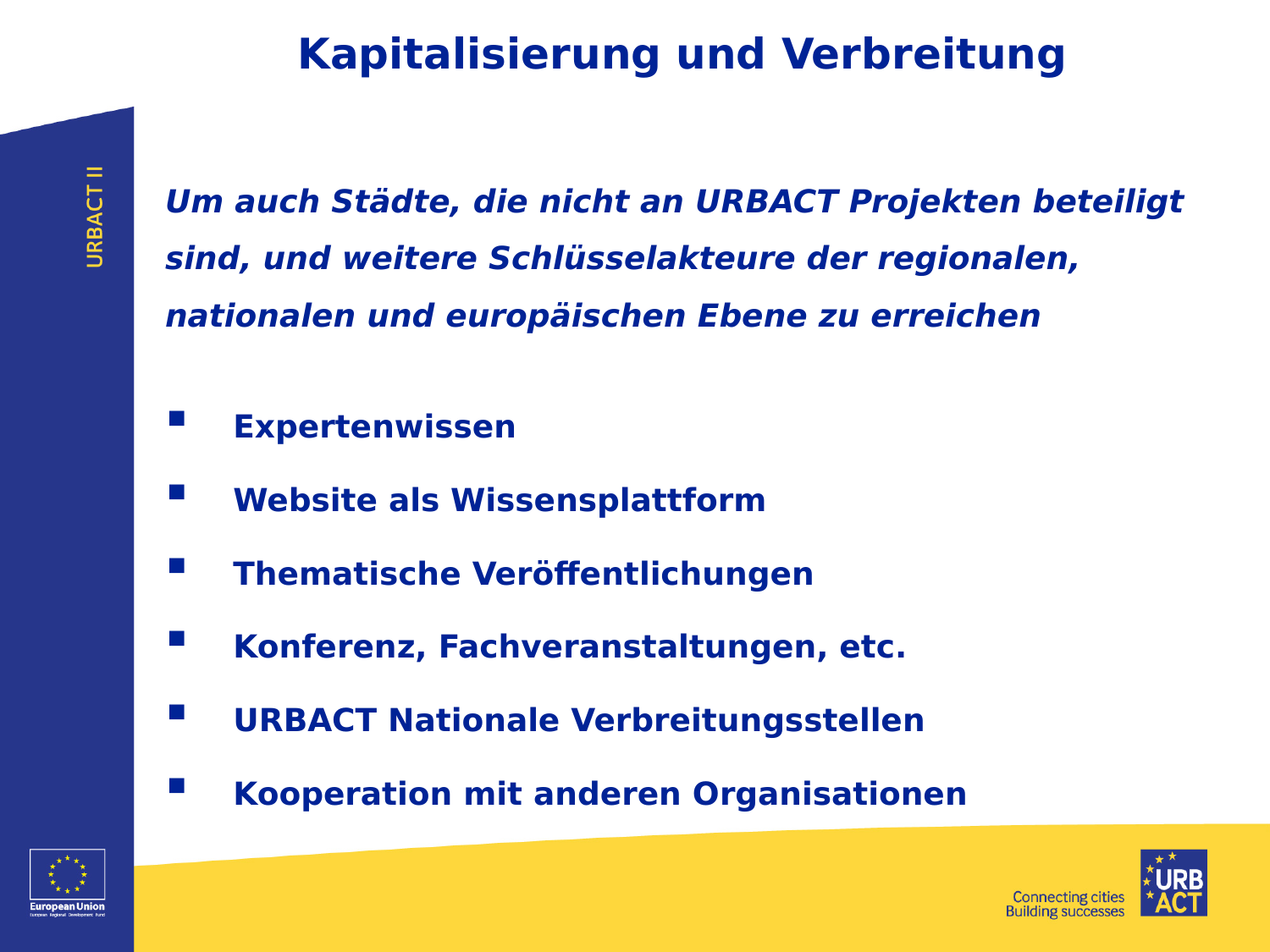

Kapitalisierung und Verbreitung

Um auch Städte, die nicht an URBACT Projekten beteiligt sind, und weitere Schlüsselakteure der regionalen, nationalen und europäischen Ebene zu erreichen

Expertenwissen

Website als Wissensplattform

Thematische Veröffentlichungen

Konferenz, Fachveranstaltungen, etc.

URBACT Nationale Verbreitungsstellen

Kooperation mit anderen Organisationen